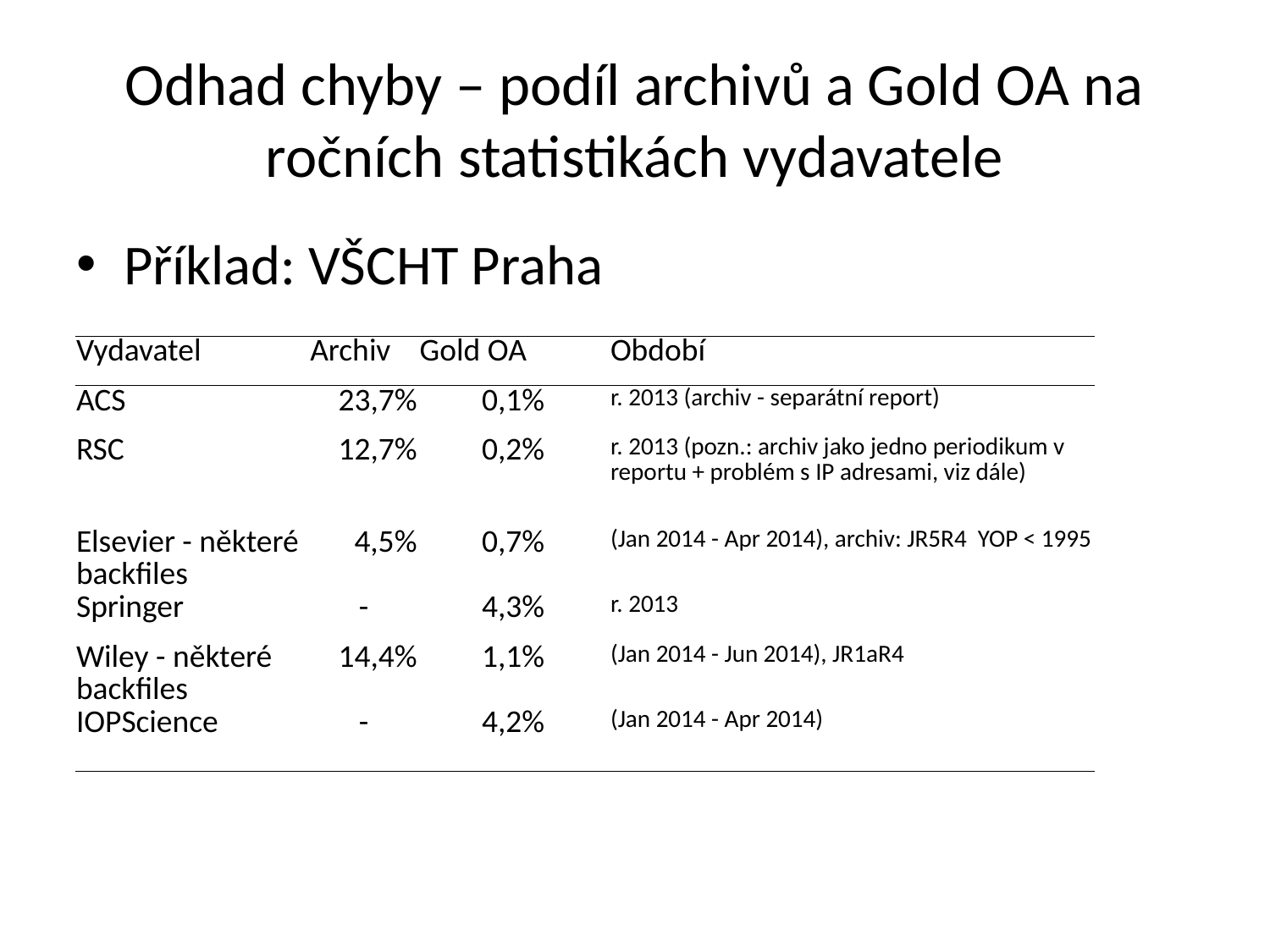

# Odhad chyby – podíl archivů a Gold OA na ročních statistikách vydavatele
Příklad: VŠCHT Praha
| Vydavatel | Archiv | Gold OA | Období |
| --- | --- | --- | --- |
| ACS | 23,7% | 0,1% | r. 2013 (archiv - separátní report) |
| RSC | 12,7% | 0,2% | r. 2013 (pozn.: archiv jako jedno periodikum v reportu + problém s IP adresami, viz dále) |
| Elsevier - některé backfiles | 4,5% | 0,7% | (Jan 2014 - Apr 2014), archiv: JR5R4 YOP < 1995 |
| Springer | - | 4,3% | r. 2013 |
| Wiley - některé backfiles | 14,4% | 1,1% | (Jan 2014 - Jun 2014), JR1aR4 |
| IOPScience | - | 4,2% | (Jan 2014 - Apr 2014) |